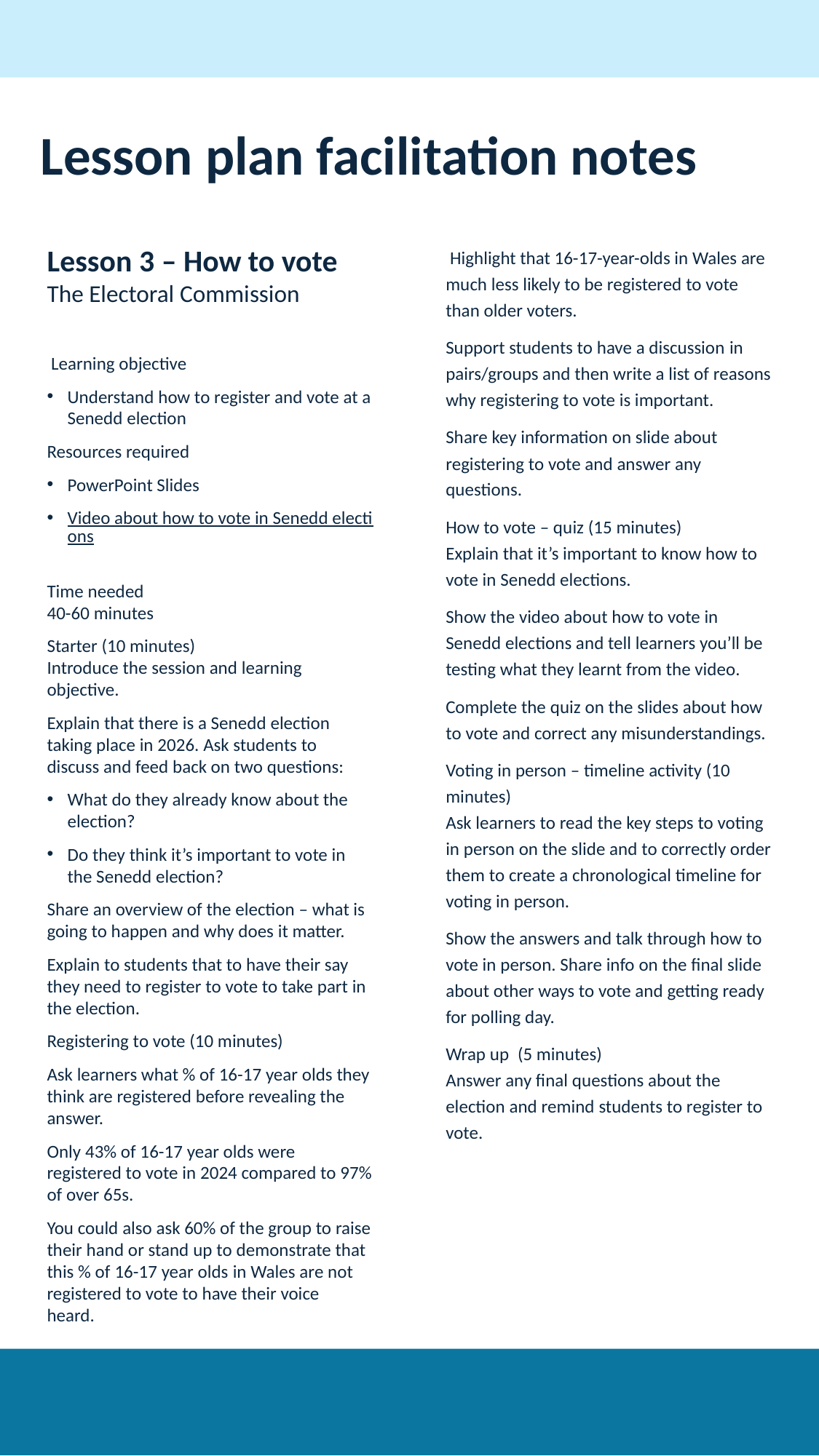

# Lesson plan facilitation notes
Lesson 3 – How to vote
The Electoral Commission

 Learning objective
Understand how to register and vote at a Senedd election
Resources required
PowerPoint Slides
Video about how to vote in Senedd elections
Time needed  
40-60 minutes
Starter (10 minutes) 
Introduce the session and learning objective.
Explain that there is a Senedd election taking place in 2026. Ask students to discuss and feed back on two questions:
What do they already know about the election?
Do they think it’s important to vote in the Senedd election?
Share an overview of the election – what is going to happen and why does it matter.
Explain to students that to have their say they need to register to vote to take part in the election.
Registering to vote (10 minutes)
Ask learners what % of 16-17 year olds they think are registered before revealing the answer.
Only 43% of 16-17 year olds were registered to vote in 2024 compared to 97% of over 65s.
You could also ask 60% of the group to raise their hand or stand up to demonstrate that this % of 16-17 year olds in Wales are not registered to vote to have their voice heard.

 Highlight that 16-17-year-olds in Wales are much less likely to be registered to vote than older voters.
Support students to have a discussion in pairs/groups and then write a list of reasons why registering to vote is important.
Share key information on slide about registering to vote and answer any questions.
How to vote – quiz (15 minutes)  
Explain that it’s important to know how to vote in Senedd elections.
Show the video about how to vote in Senedd elections and tell learners you’ll be testing what they learnt from the video.
Complete the quiz on the slides about how to vote and correct any misunderstandings.
Voting in person – timeline activity (10 minutes)  
Ask learners to read the key steps to voting in person on the slide and to correctly order them to create a chronological timeline for voting in person.
Show the answers and talk through how to vote in person. Share info on the final slide about other ways to vote and getting ready for polling day.
Wrap up  (5 minutes) 
Answer any final questions about the election and remind students to register to vote.
2026 Senedd Election Resources  Educator Guidance
8